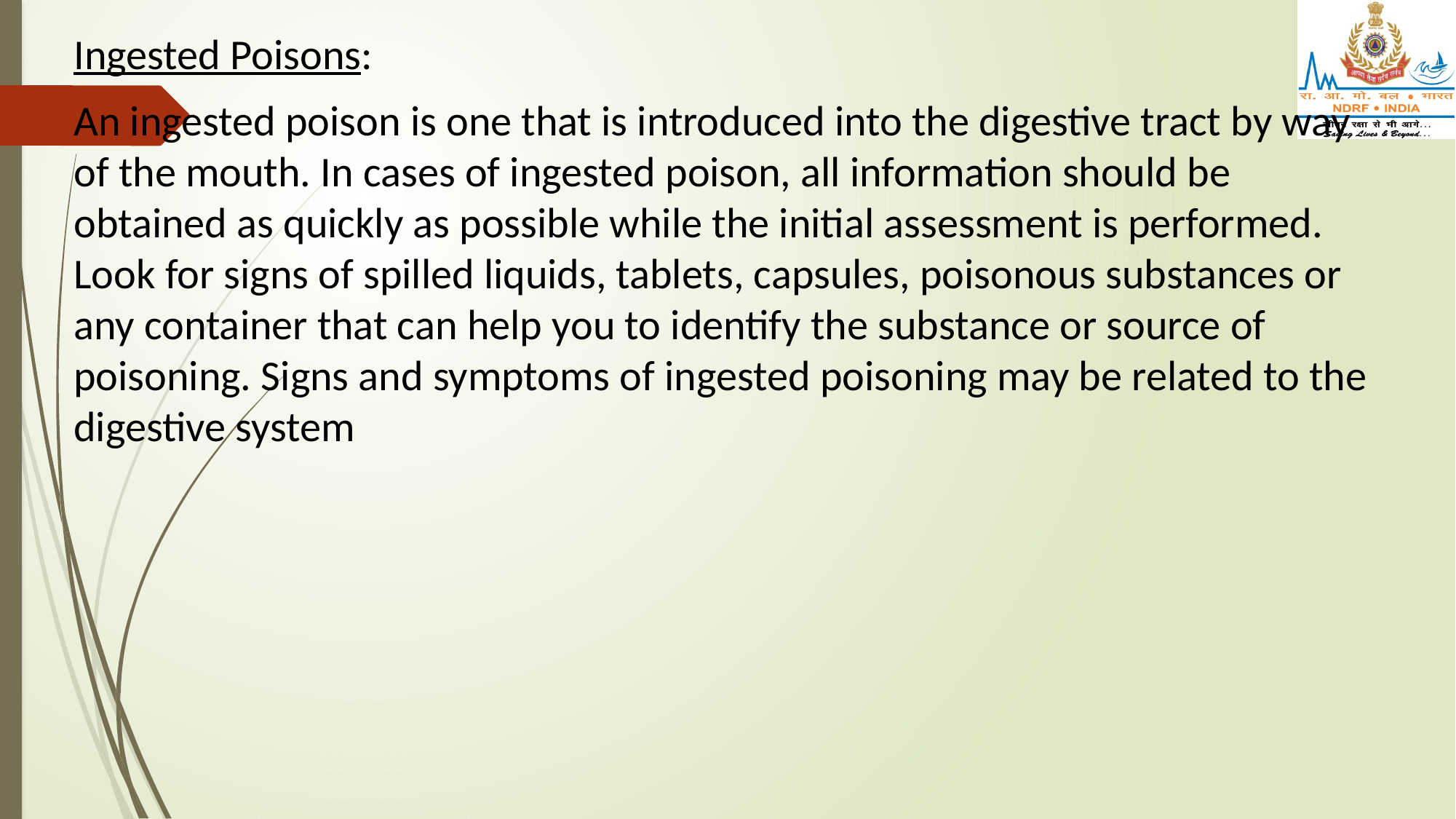

Ingested Poisons:
An ingested poison is one that is introduced into the digestive tract by way of the mouth. In cases of ingested poison, all information should be obtained as quickly as possible while the initial assessment is performed. Look for signs of spilled liquids, tablets, capsules, poisonous substances or any container that can help you to identify the substance or source of poisoning. Signs and symptoms of ingested poisoning may be related to the digestive system